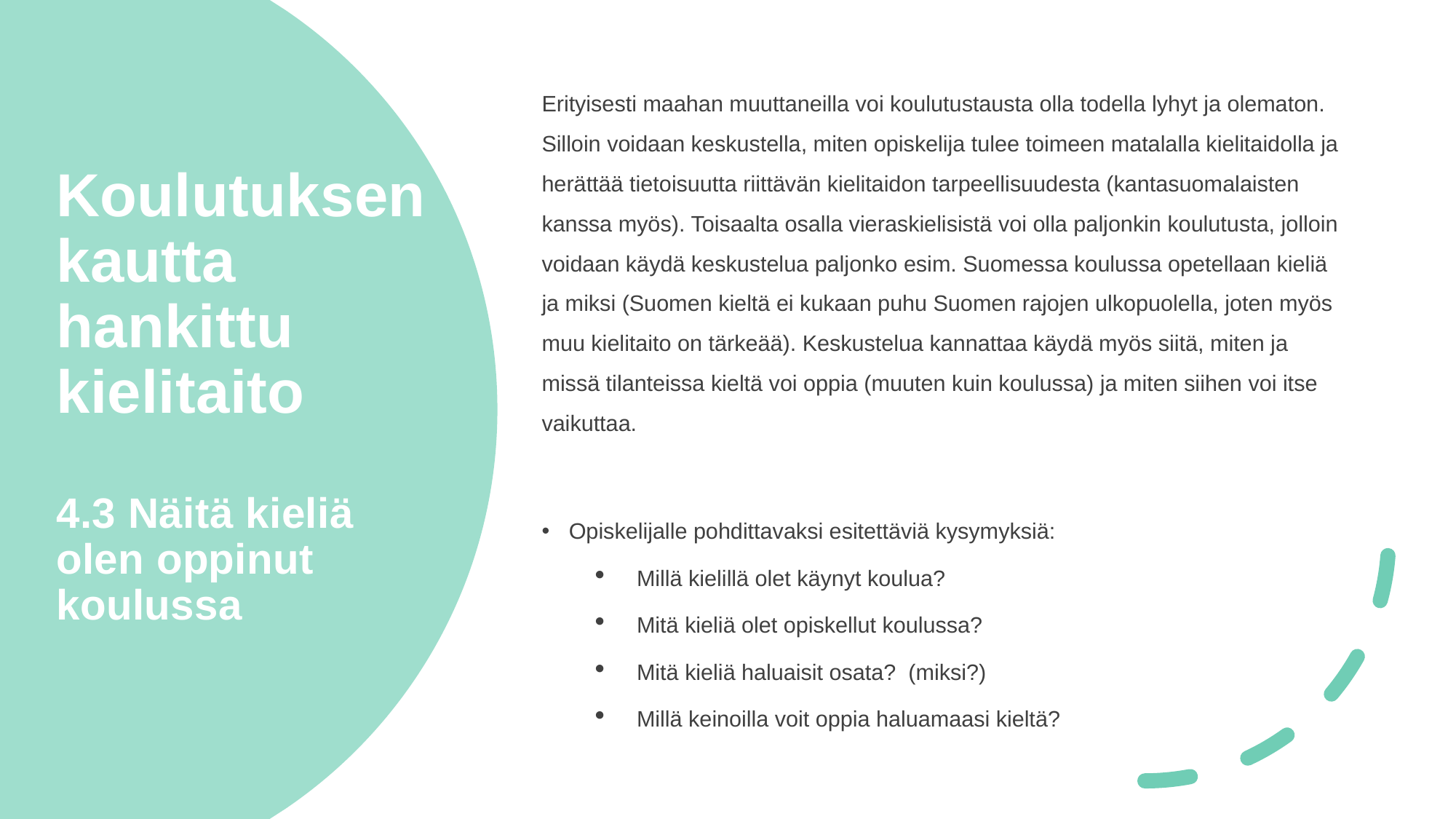

Erityisesti maahan muuttaneilla voi koulutustausta olla todella lyhyt ja olematon. Silloin voidaan keskustella, miten opiskelija tulee toimeen matalalla kielitaidolla ja herättää tietoisuutta riittävän kielitaidon tarpeellisuudesta (kantasuomalaisten kanssa myös). Toisaalta osalla vieraskielisistä voi olla paljonkin koulutusta, jolloin voidaan käydä keskustelua paljonko esim. Suomessa koulussa opetellaan kieliä ja miksi (Suomen kieltä ei kukaan puhu Suomen rajojen ulkopuolella, joten myös muu kielitaito on tärkeää). Keskustelua kannattaa käydä myös siitä, miten ja missä tilanteissa kieltä voi oppia (muuten kuin koulussa) ja miten siihen voi itse vaikuttaa.

Opiskelijalle pohdittavaksi esitettäviä kysymyksiä:
Millä kielillä olet käynyt koulua?
Mitä kieliä olet opiskellut koulussa?
Mitä kieliä haluaisit osata?  (miksi?)
Millä keinoilla voit oppia haluamaasi kieltä?

# Koulutuksen kautta hankittu kielitaito 4.3 Näitä kieliä olen oppinut koulussa